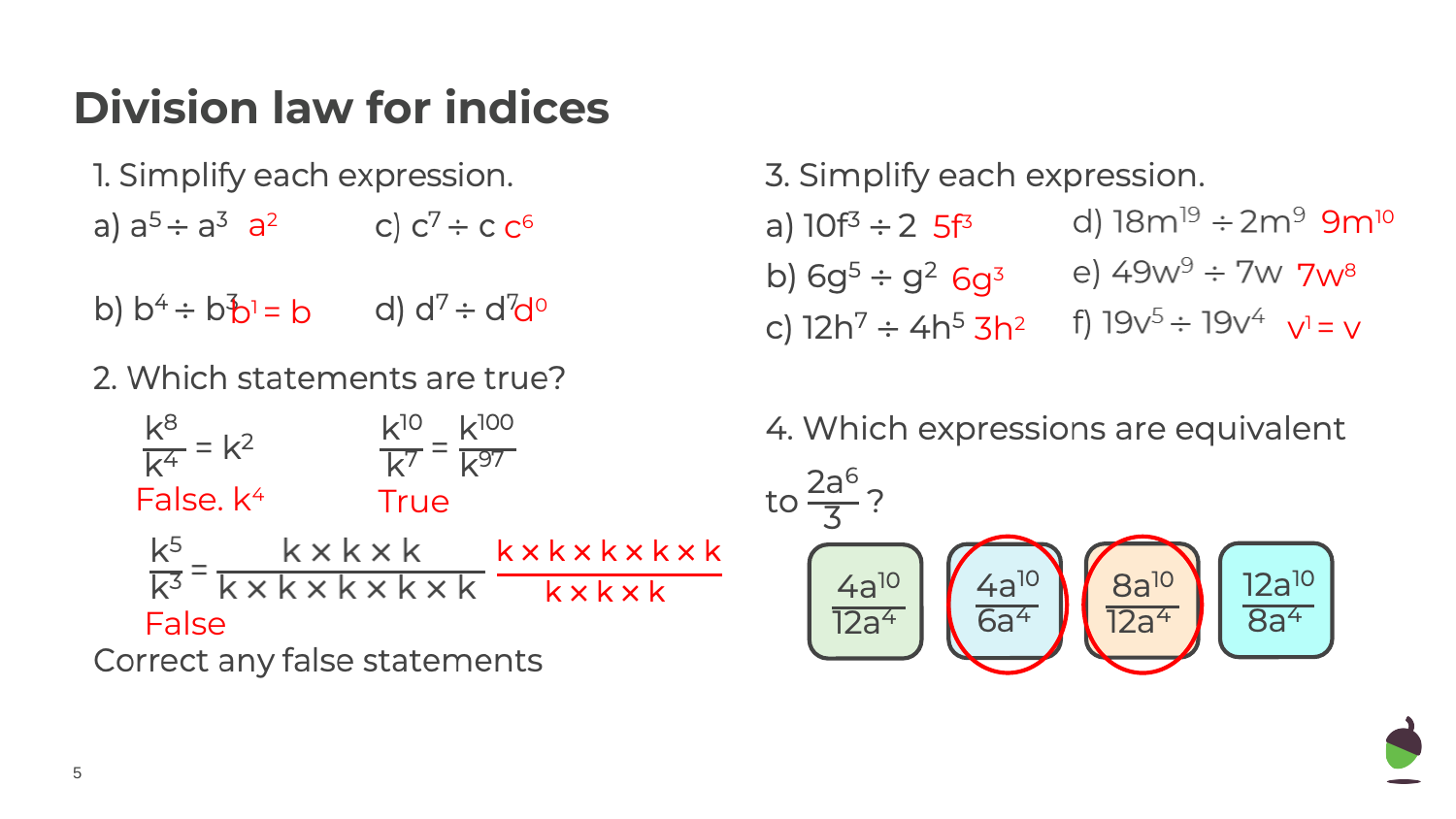

# Division law for indices

9m10

a2
5f3
c6
7w8
6g3
d0
b1 = b
v1 = v
3h2

False. k4
True

False
5